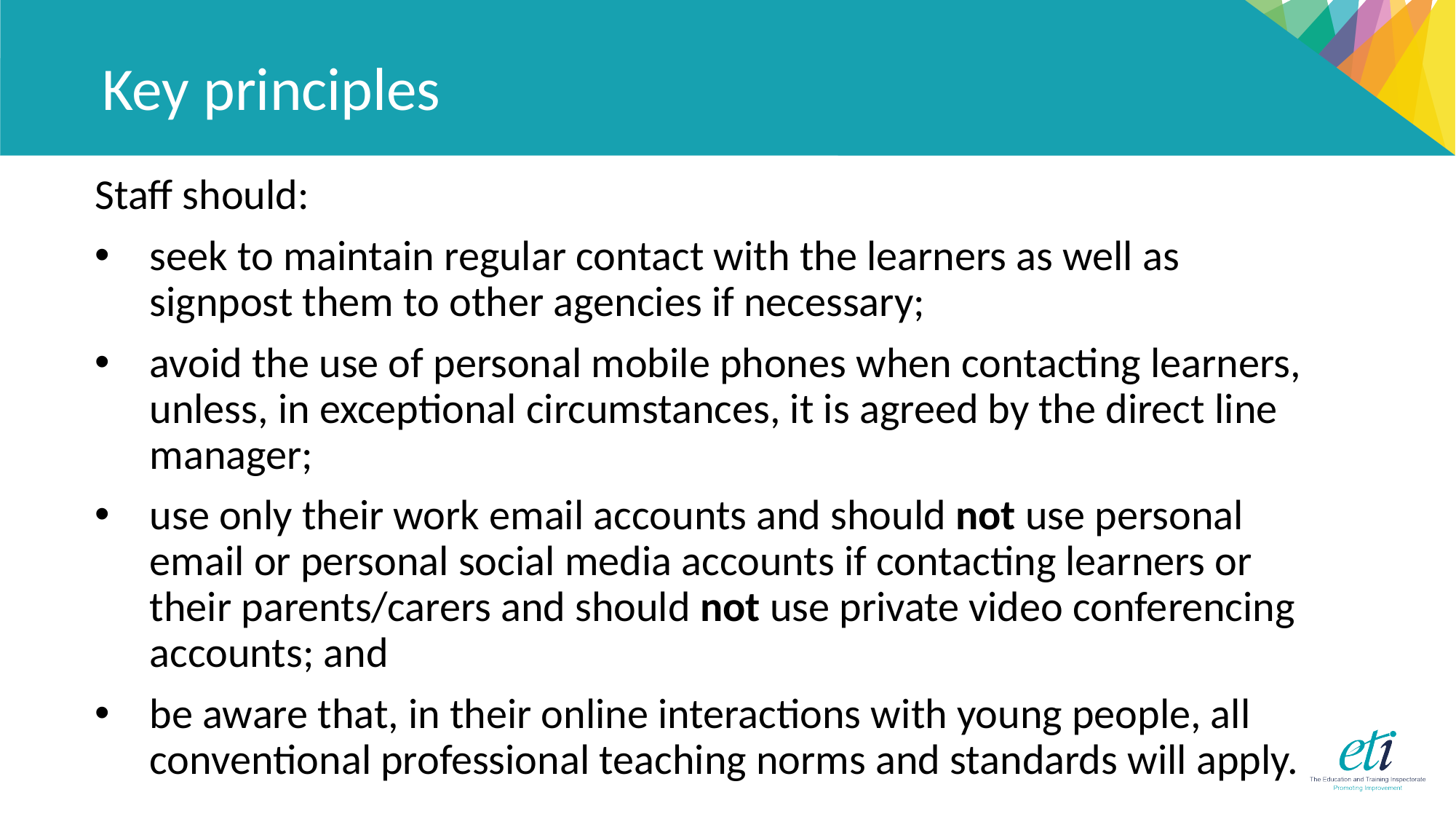

# Key principles
Staff should:
seek to maintain regular contact with the learners as well as signpost them to other agencies if necessary;
avoid the use of personal mobile phones when contacting learners, unless, in exceptional circumstances, it is agreed by the direct line manager;
use only their work email accounts and should not use personal email or personal social media accounts if contacting learners or their parents/carers and should not use private video conferencing accounts; and
be aware that, in their online interactions with young people, all conventional professional teaching norms and standards will apply.